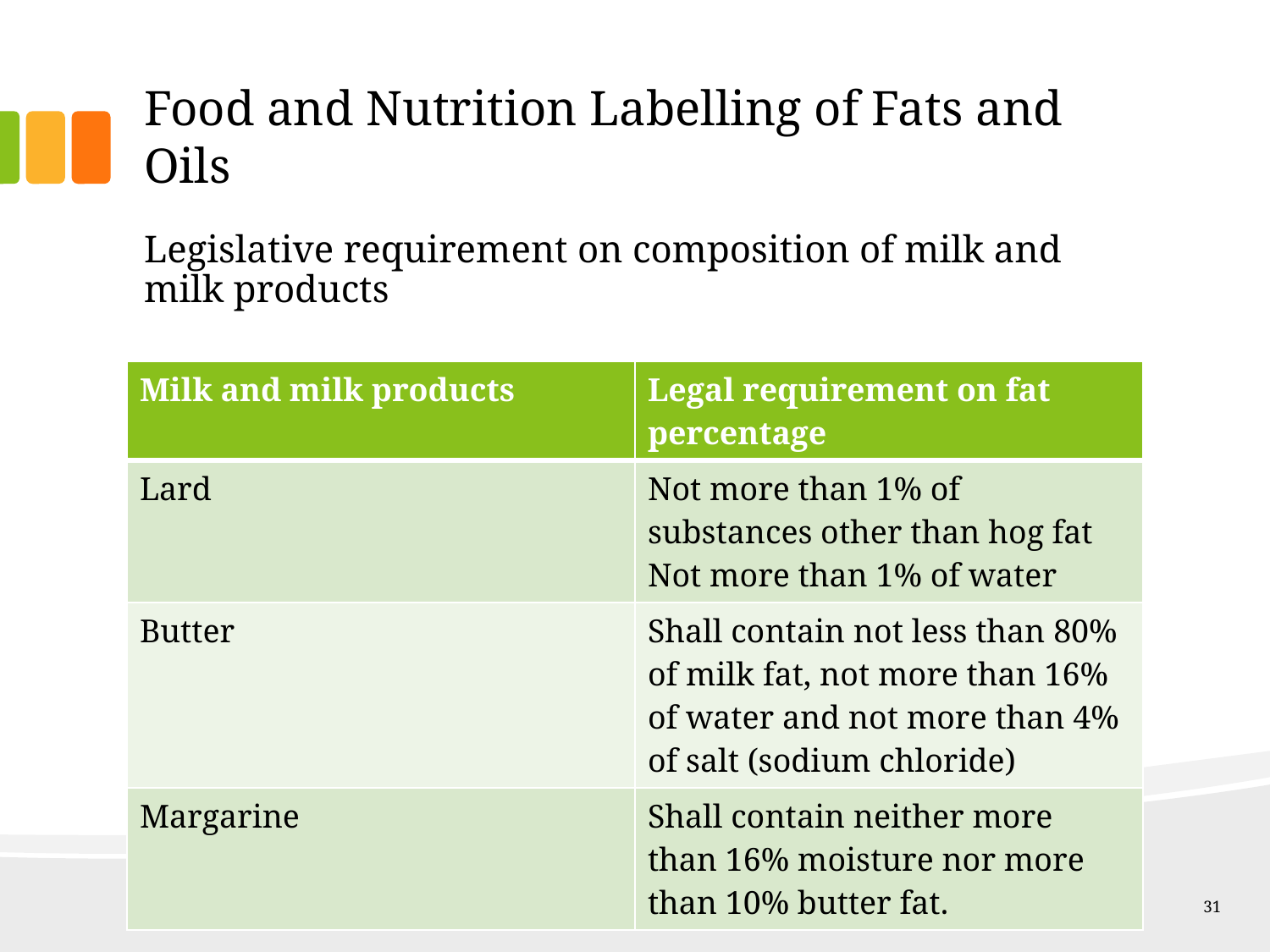

# Food and Nutrition Labelling of Fats and Oils
Legislative requirement on composition of milk and milk products
| Milk and milk products | Legal requirement on fat percentage |
| --- | --- |
| Lard | Not more than 1% of substances other than hog fat  Not more than 1% of water |
| Butter | Shall contain not less than 80% of milk fat, not more than 16% of water and not more than 4% of salt (sodium chloride) |
| Margarine | Shall contain neither more than 16% moisture nor more than 10% butter fat. |
31